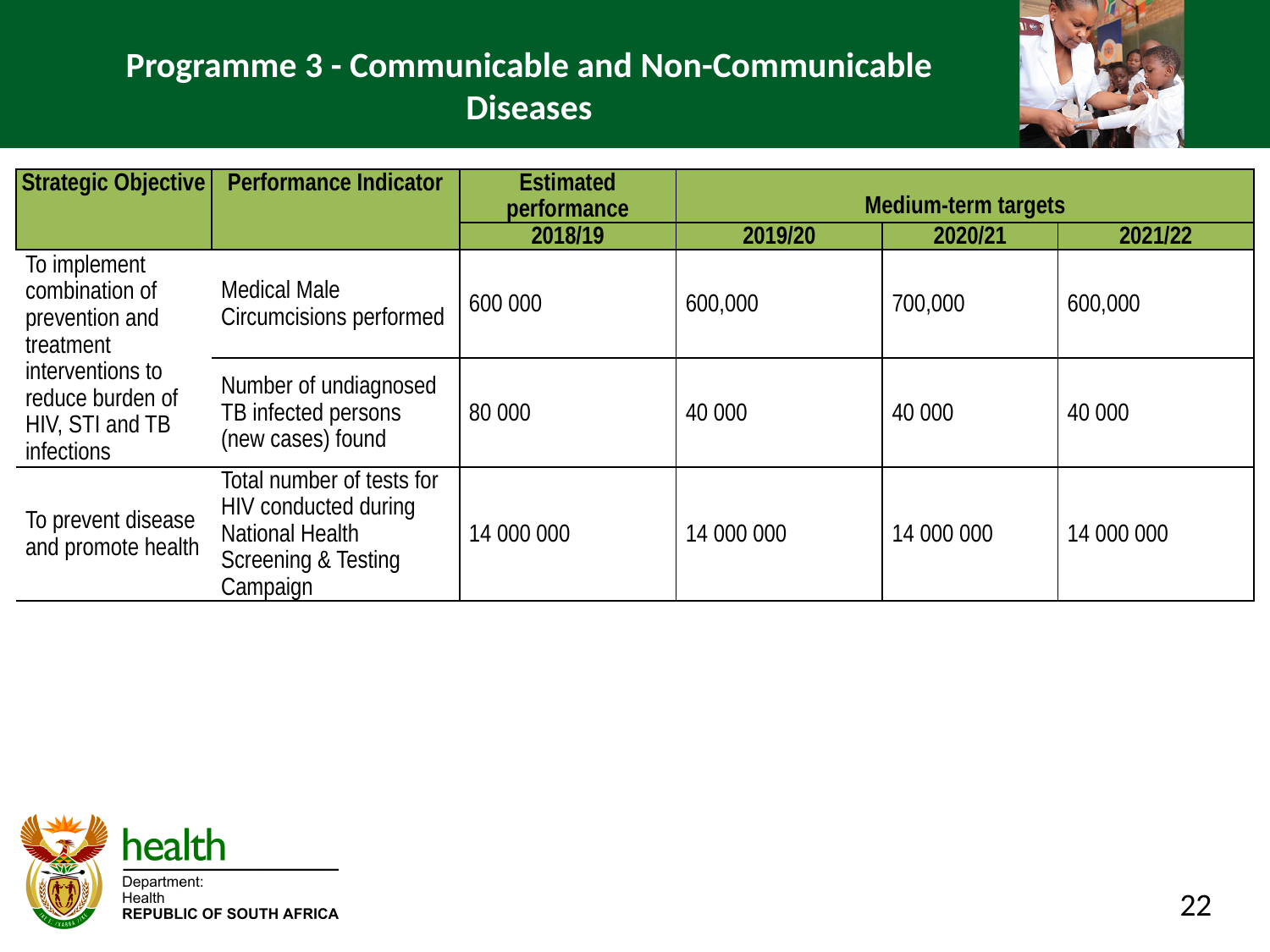

# Programme 3 - Communicable and Non-Communicable Diseases
| Strategic Objective | Performance Indicator | Estimated performance | Medium-term targets |  |  |
| --- | --- | --- | --- | --- | --- |
|  |  | 2018/19 | 2019/20 | 2020/21 | 2021/22 |
| To implement combination of prevention and treatment interventions to reduce burden of HIV, STI and TB infections | Medical Male Circumcisions performed | 600 000 | 600,000 | 700,000 | 600,000 |
|  | Number of undiagnosed TB infected persons (new cases) found | 80 000 | 40 000 | 40 000 | 40 000 |
| To prevent disease and promote health | Total number of tests for HIV conducted during National Health Screening & Testing Campaign | 14 000 000 | 14 000 000 | 14 000 000 | 14 000 000 |
22